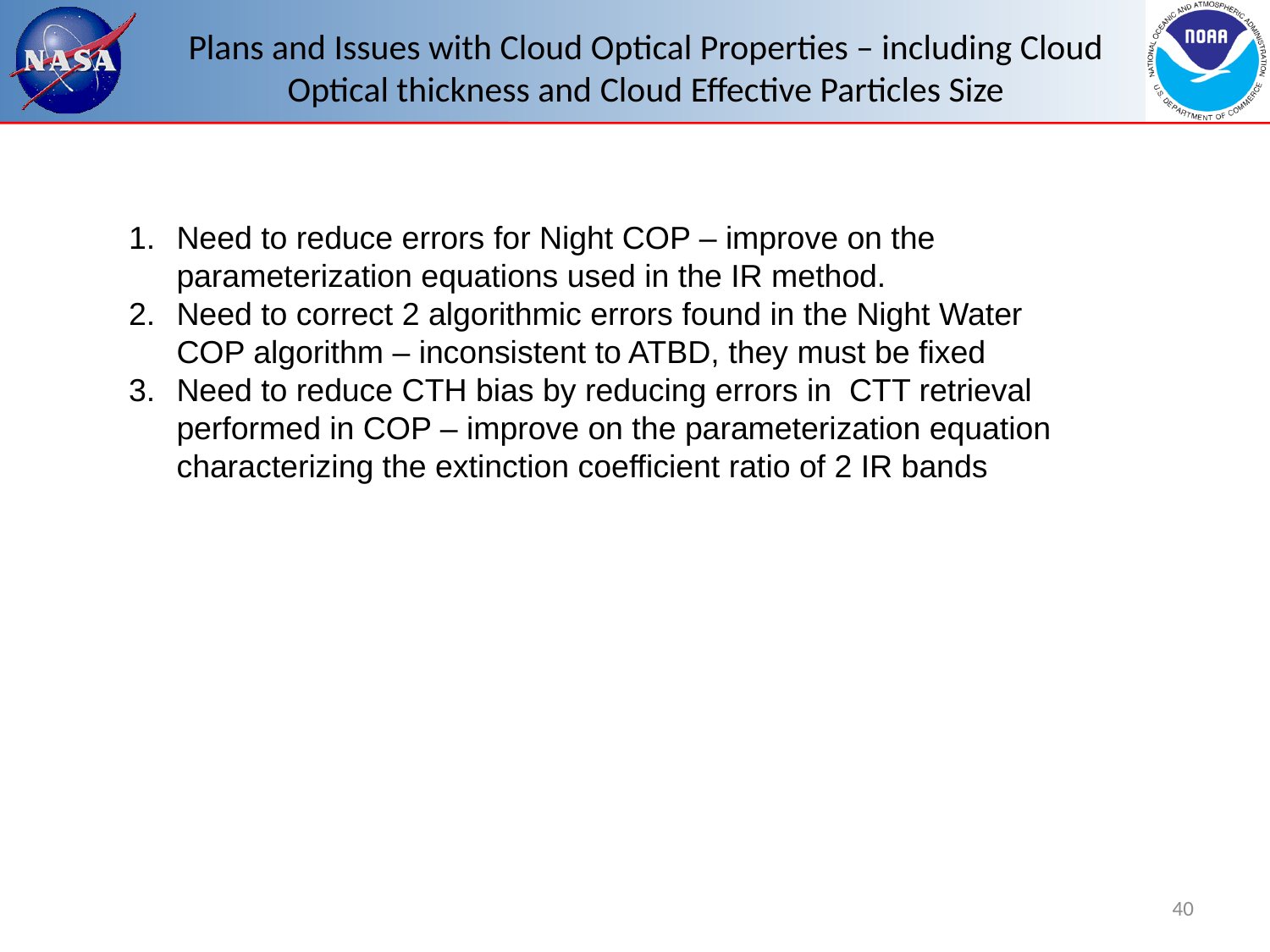

# Plans and Issues with Cloud Optical Properties – including Cloud Optical thickness and Cloud Effective Particles Size
Need to reduce errors for Night COP – improve on the parameterization equations used in the IR method.
Need to correct 2 algorithmic errors found in the Night Water COP algorithm – inconsistent to ATBD, they must be fixed
Need to reduce CTH bias by reducing errors in  CTT retrieval performed in COP – improve on the parameterization equation characterizing the extinction coefficient ratio of 2 IR bands

40